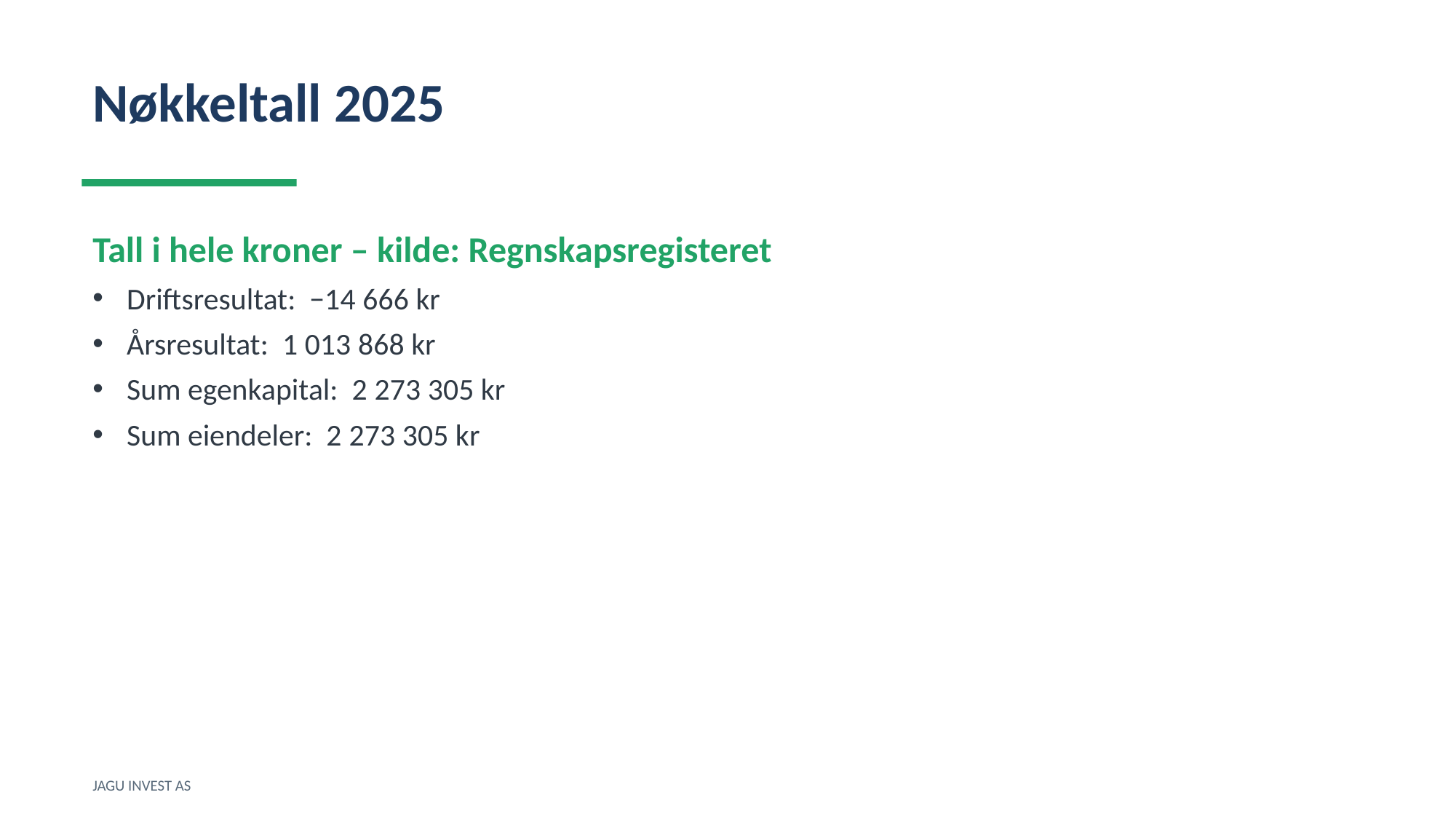

Nøkkeltall 2025

Tall i hele kroner – kilde: Regnskapsregisteret
Driftsresultat:  −14 666 kr
Årsresultat:  1 013 868 kr
Sum egenkapital:  2 273 305 kr
Sum eiendeler:  2 273 305 kr
JAGU INVEST AS